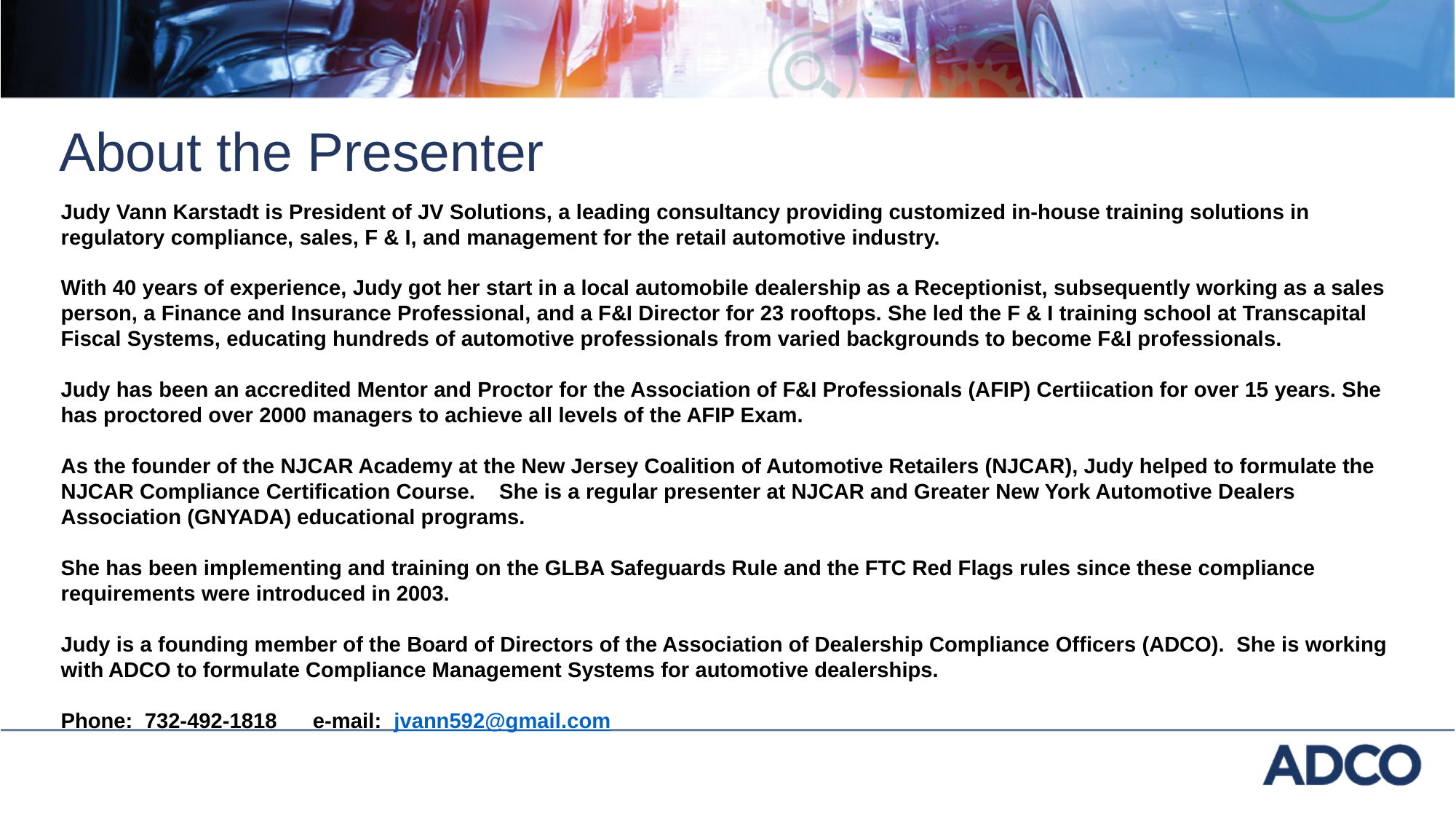

About the Presenter
Judy Vann Karstadt is President of JV Solutions, a leading consultancy providing customized in-house training solutions in regulatory compliance, sales, F & I, and management for the retail automotive industry.

With 40 years of experience, Judy got her start in a local automobile dealership as a Receptionist, subsequently working as a sales person, a Finance and Insurance Professional, and a F&I Director for 23 rooftops. She led the F & I training school at Transcapital Fiscal Systems, educating hundreds of automotive professionals from varied backgrounds to become F&I professionals.

Judy has been an accredited Mentor and Proctor for the Association of F&I Professionals (AFIP) Certiication for over 15 years. She has proctored over 2000 managers to achieve all levels of the AFIP Exam.

As the founder of the NJCAR Academy at the New Jersey Coalition of Automotive Retailers (NJCAR), Judy helped to formulate the NJCAR Compliance Certification Course.    She is a regular presenter at NJCAR and Greater New York Automotive Dealers Association (GNYADA) educational programs.

She has been implementing and training on the GLBA Safeguards Rule and the FTC Red Flags rules since these compliance requirements were introduced in 2003.

Judy is a founding member of the Board of Directors of the Association of Dealership Compliance Officers (ADCO).  She is working with ADCO to formulate Compliance Management Systems for automotive dealerships.

Phone:  732-492-1818      e-mail:  jvann592@gmail.com